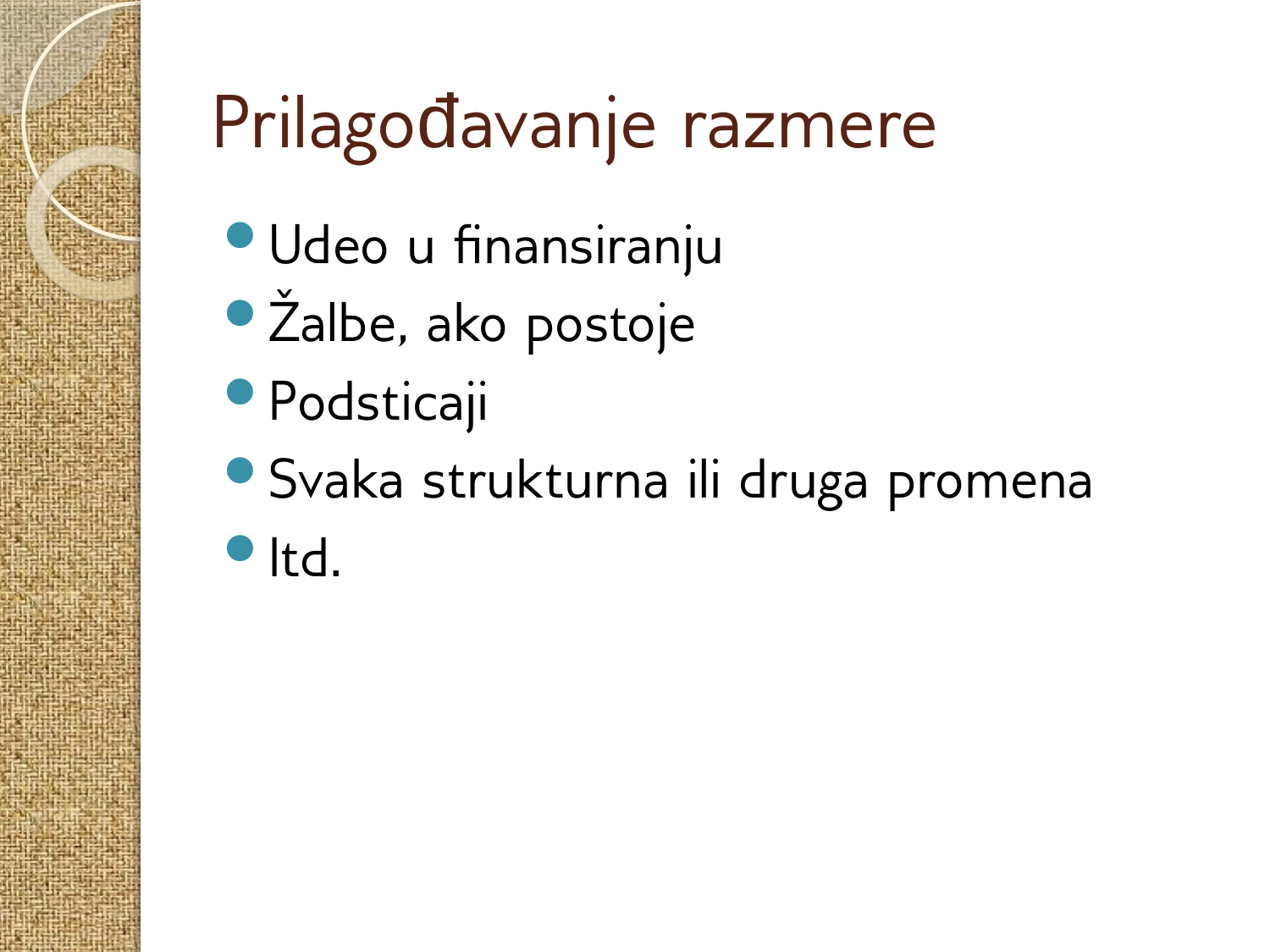

# Prilagođavanje razmere
Udeo u finansiranju
Žalbe, ako postoje
Podsticaji
Svaka strukturna ili druga promena
Itd.